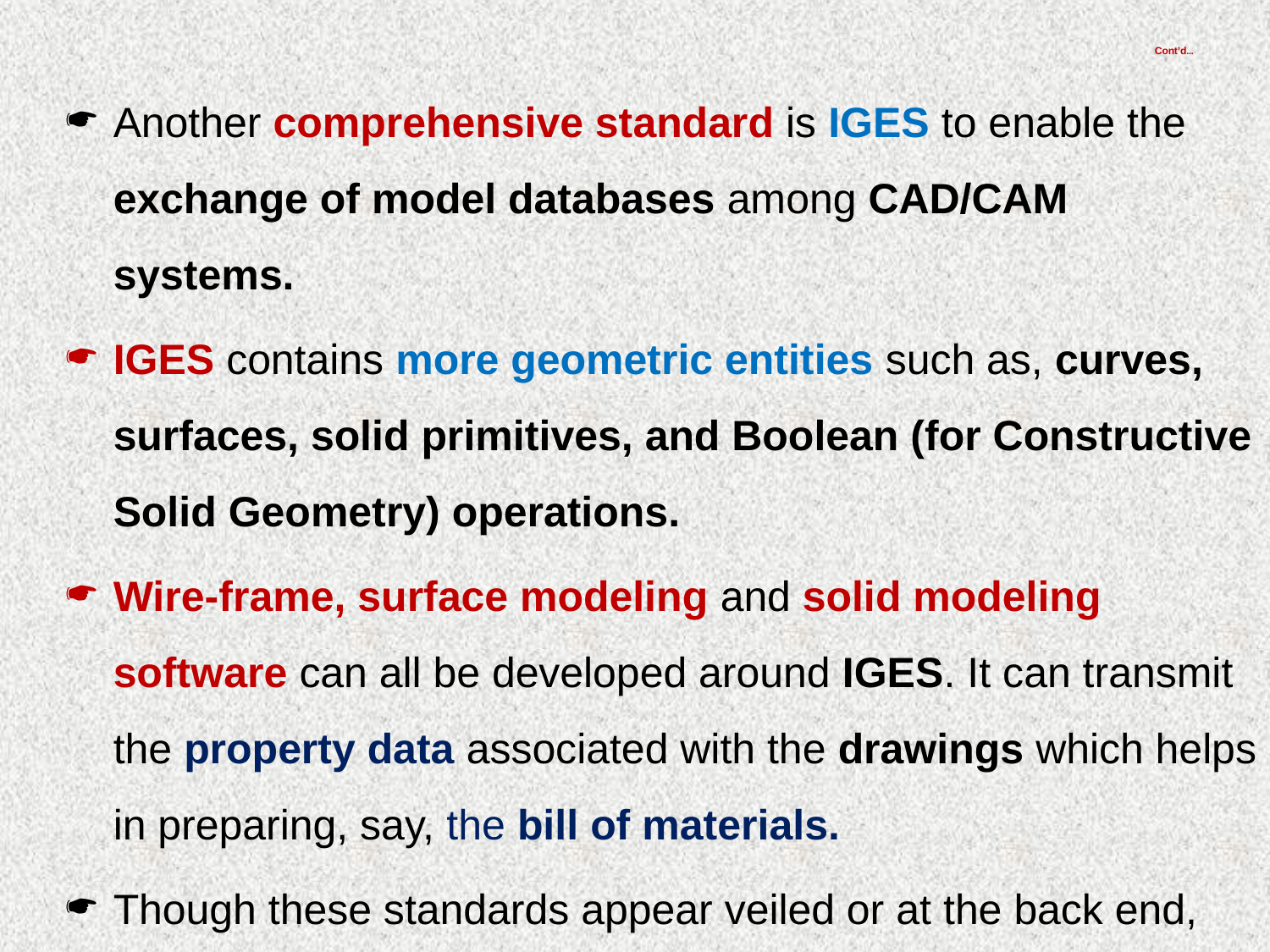

# Cont’d…
Another comprehensive standard is IGES to enable the exchange of model databases among CAD/CAM systems.
IGES contains more geometric entities such as, curves, surfaces, solid primitives, and Boolean (for Constructive Solid Geometry) operations.
Wire-frame, surface modeling and solid modeling software can all be developed around IGES. It can transmit the property data associated with the drawings which helps in preparing, say, the bill of materials.
Though these standards appear veiled or at the back end, they play a crucial role in creation of the application software.